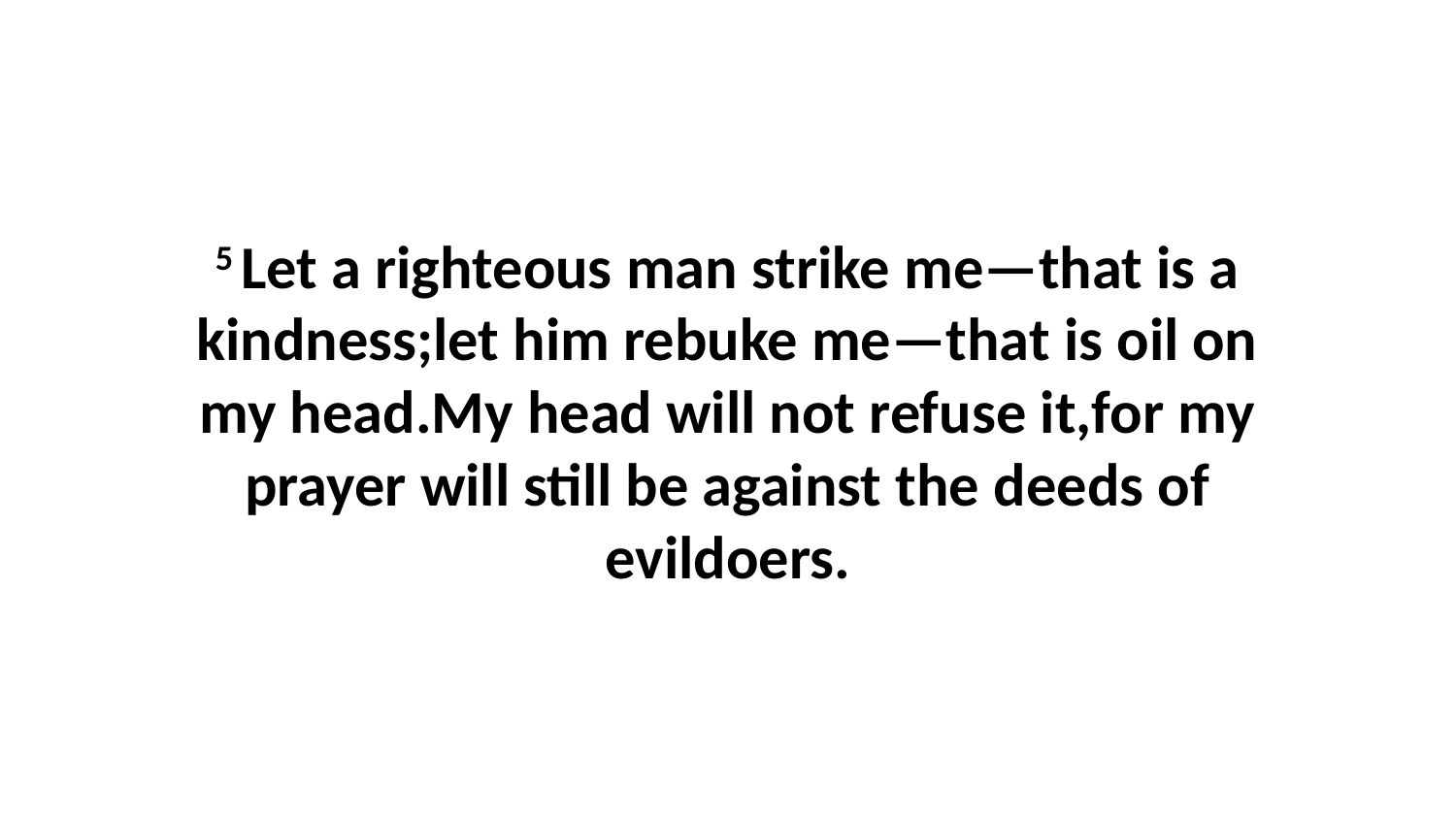

5 Let a righteous man strike me—that is a kindness;let him rebuke me—that is oil on my head.My head will not refuse it,for my prayer will still be against the deeds of evildoers.